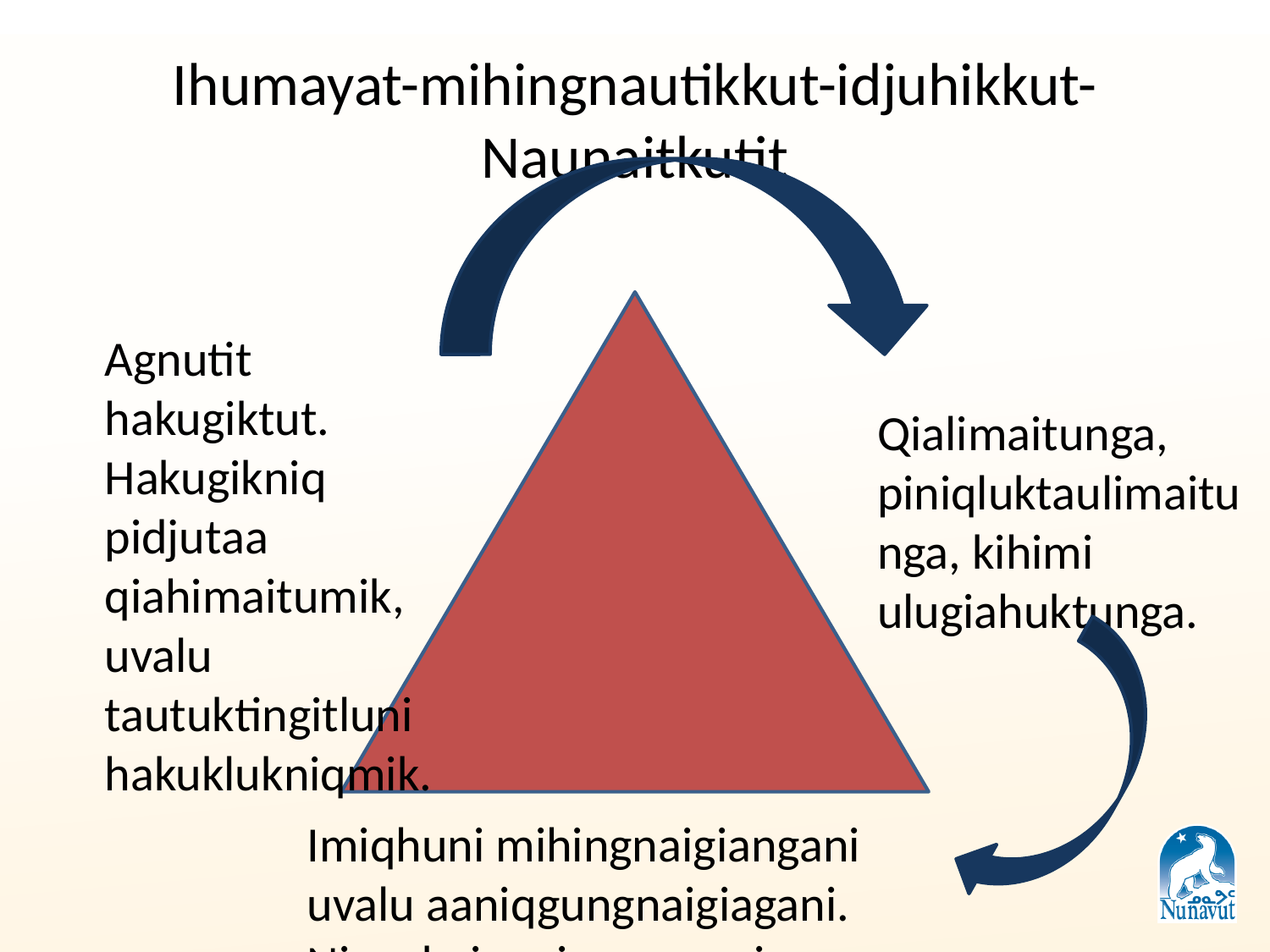

# Ihumayat-mihingnautikkut-idjuhikkut-Naunaitkutit

Agnutit hakugiktut. Hakugikniq pidjutaa qiahimaitumik, uvalu tautuktingitluni hakuklukniqmik.
Qialimaitunga, piniqluktaulimaitunga, kihimi ulugiahuktunga.

Imiqhuni mihingnaigiangani uvalu aaniqgungnaigiagani.
Ningakniq, ningaumaniq, iqihuliniq.